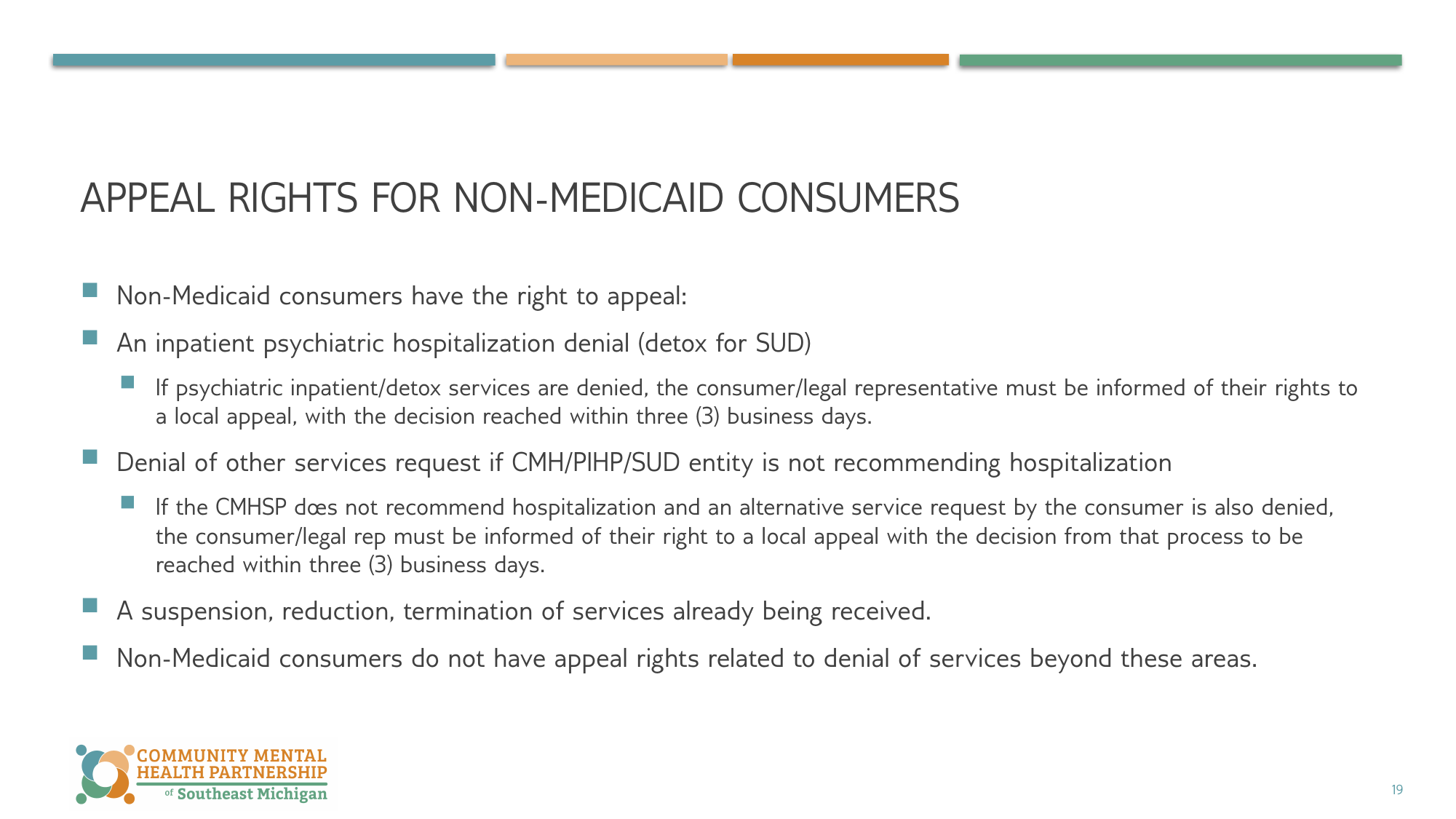

# Appeal rights for non-Medicaid consumers
Non-Medicaid consumers have the right to appeal:
An inpatient psychiatric hospitalization denial (detox for SUD)
If psychiatric inpatient/detox services are denied, the consumer/legal representative must be informed of their rights to a local appeal, with the decision reached within three (3) business days.
Denial of other services request if CMH/PIHP/SUD entity is not recommending hospitalization
If the CMHSP does not recommend hospitalization and an alternative service request by the consumer is also denied, the consumer/legal rep must be informed of their right to a local appeal with the decision from that process to be reached within three (3) business days.
A suspension, reduction, termination of services already being received.
Non-Medicaid consumers do not have appeal rights related to denial of services beyond these areas.
19